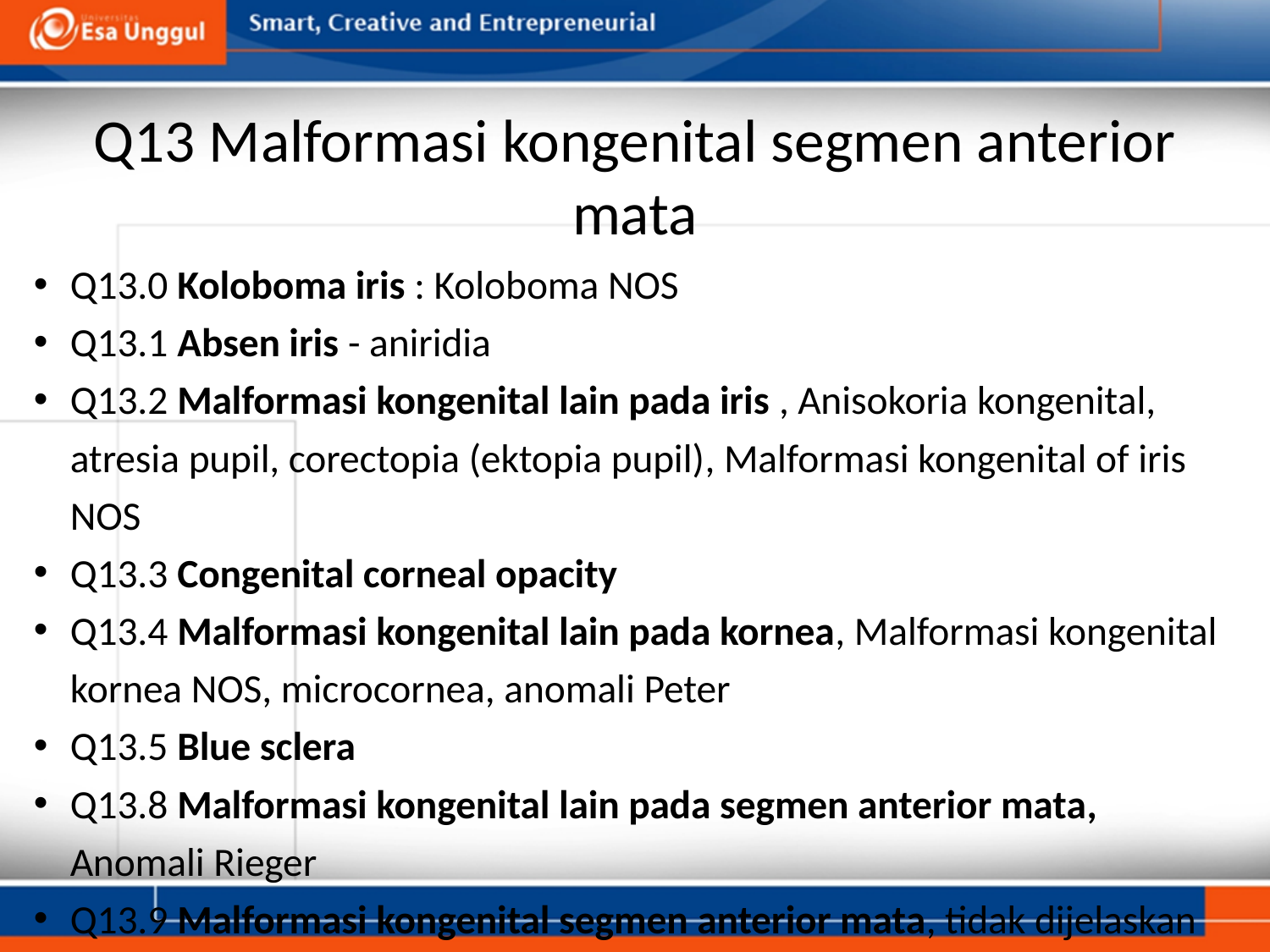

# Q13 Malformasi kongenital segmen anterior mata
Q13.0 Koloboma iris : Koloboma NOS
Q13.1 Absen iris - aniridia
Q13.2 Malformasi kongenital lain pada iris , Anisokoria kongenital, atresia pupil, corectopia (ektopia pupil), Malformasi kongenital of iris NOS
Q13.3 Congenital corneal opacity
Q13.4 Malformasi kongenital lain pada kornea, Malformasi kongenital kornea NOS, microcornea, anomali Peter
Q13.5 Blue sclera
Q13.8 Malformasi kongenital lain pada segmen anterior mata, Anomali Rieger
Q13.9 Malformasi kongenital segmen anterior mata, tidak dijelaskan